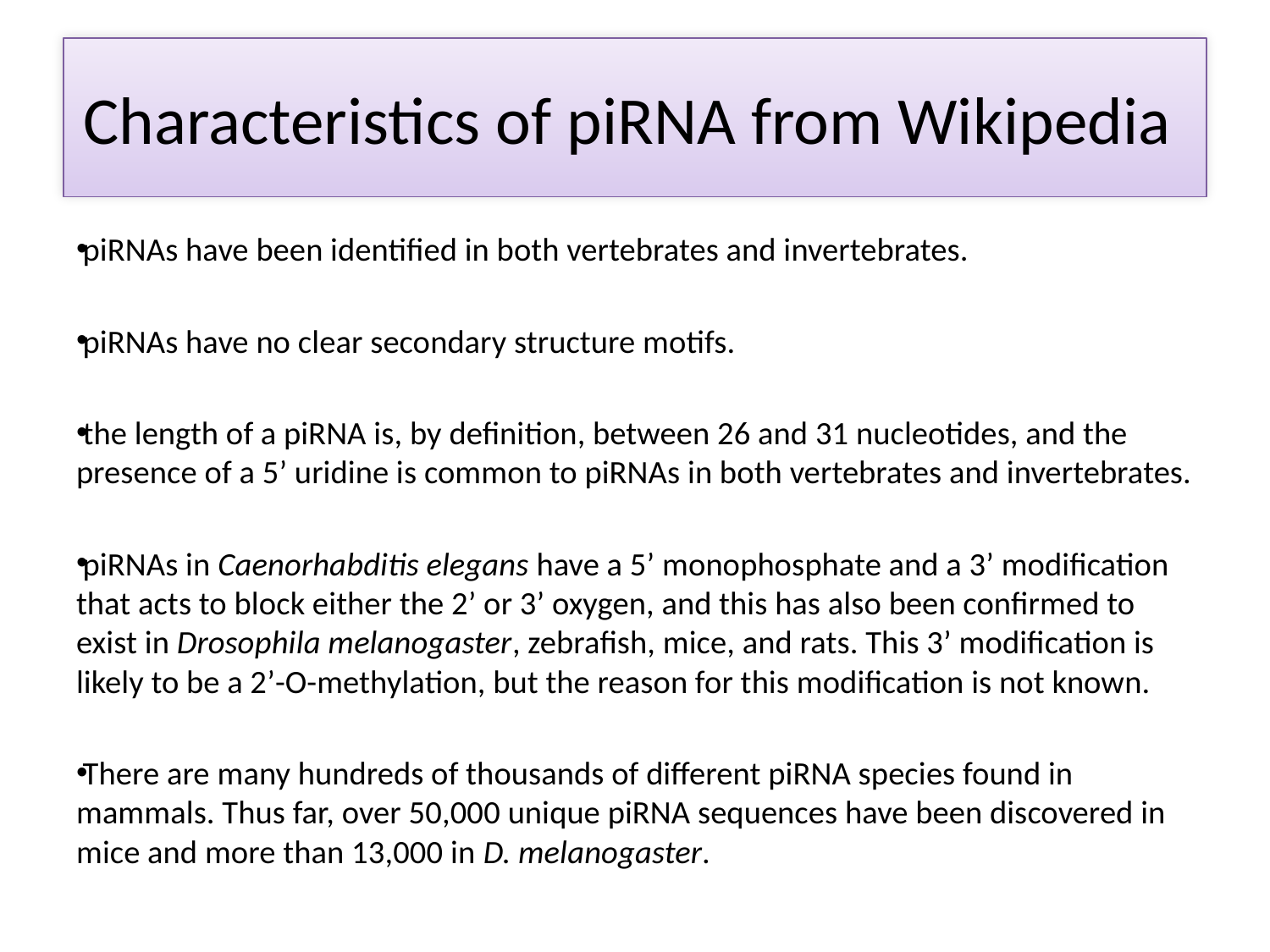

# Characteristics of piRNA from Wikipedia
piRNAs have been identified in both vertebrates and invertebrates.

piRNAs have no clear secondary structure motifs.

the length of a piRNA is, by definition, between 26 and 31 nucleotides, and the presence of a 5’ uridine is common to piRNAs in both vertebrates and invertebrates.

piRNAs in Caenorhabditis elegans have a 5’ monophosphate and a 3’ modification that acts to block either the 2’ or 3’ oxygen, and this has also been confirmed to exist in Drosophila melanogaster, zebrafish, mice, and rats. This 3’ modification is likely to be a 2’-O-methylation, but the reason for this modification is not known.

There are many hundreds of thousands of different piRNA species found in mammals. Thus far, over 50,000 unique piRNA sequences have been discovered in mice and more than 13,000 in D. melanogaster.